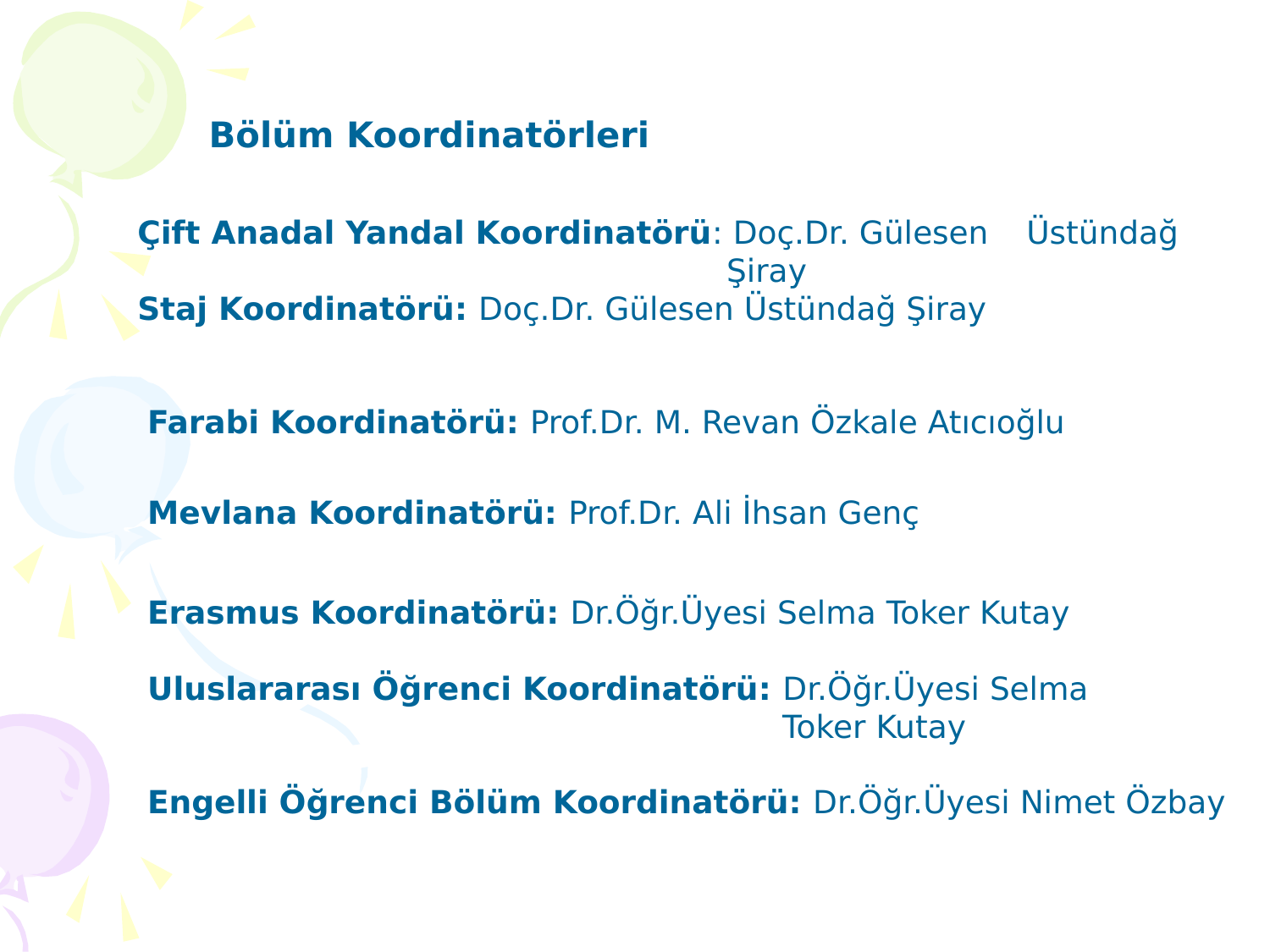

Bölüm Koordinatörleri
Çift Anadal Yandal Koordinatörü: Doç.Dr. Gülesen 	Üstündağ 				        Şiray
Staj Koordinatörü: Doç.Dr. Gülesen Üstündağ Şiray
Farabi Koordinatörü: Prof.Dr. M. Revan Özkale Atıcıoğlu
Mevlana Koordinatörü: Prof.Dr. Ali İhsan Genç
Erasmus Koordinatörü: Dr.Öğr.Üyesi Selma Toker Kutay

Uluslararası Öğrenci Koordinatörü: Dr.Öğr.Üyesi Selma 					Toker Kutay
Engelli Öğrenci Bölüm Koordinatörü: Dr.Öğr.Üyesi Nimet Özbay